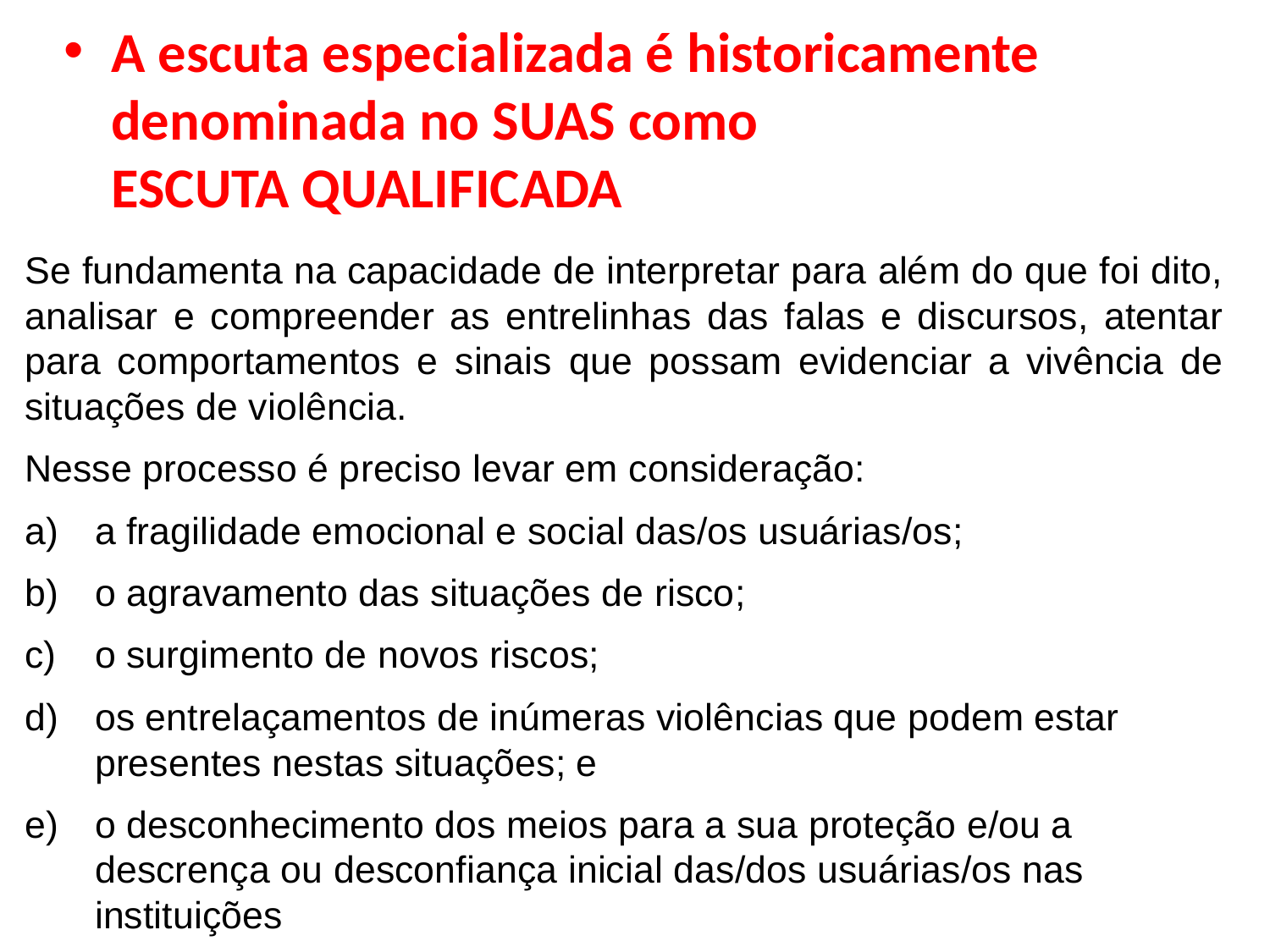

# A escuta especializada é historicamente denominada no SUAS como ESCUTA QUALIFICADA
Se fundamenta na capacidade de interpretar para além do que foi dito, analisar e compreender as entrelinhas das falas e discursos, atentar para comportamentos e sinais que possam evidenciar a vivência de situações de violência.
Nesse processo é preciso levar em consideração:
a fragilidade emocional e social das/os usuárias/os;
o agravamento das situações de risco;
o surgimento de novos riscos;
os entrelaçamentos de inúmeras violências que podem estar presentes nestas situações; e
o desconhecimento dos meios para a sua proteção e/ou a descrença ou desconfiança inicial das/dos usuárias/os nas instituições